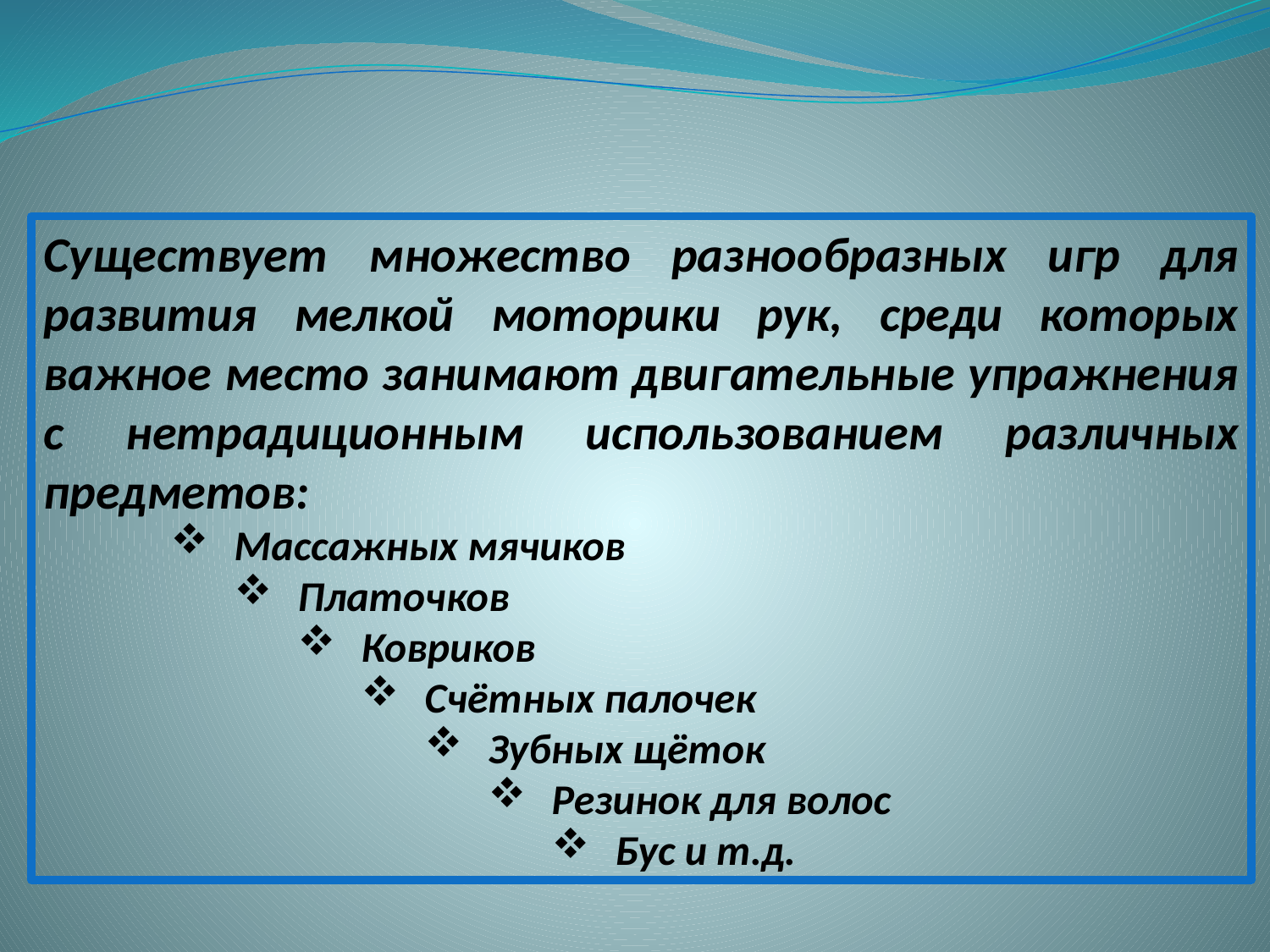

Существует множество разнообразных игр для развития мелкой моторики рук, среди которых важное место занимают двигательные упражнения с нетрадиционным использованием различных предметов:
Массажных мячиков
Платочков
Ковриков
Счётных палочек
Зубных щёток
Резинок для волос
Бус и т.д.